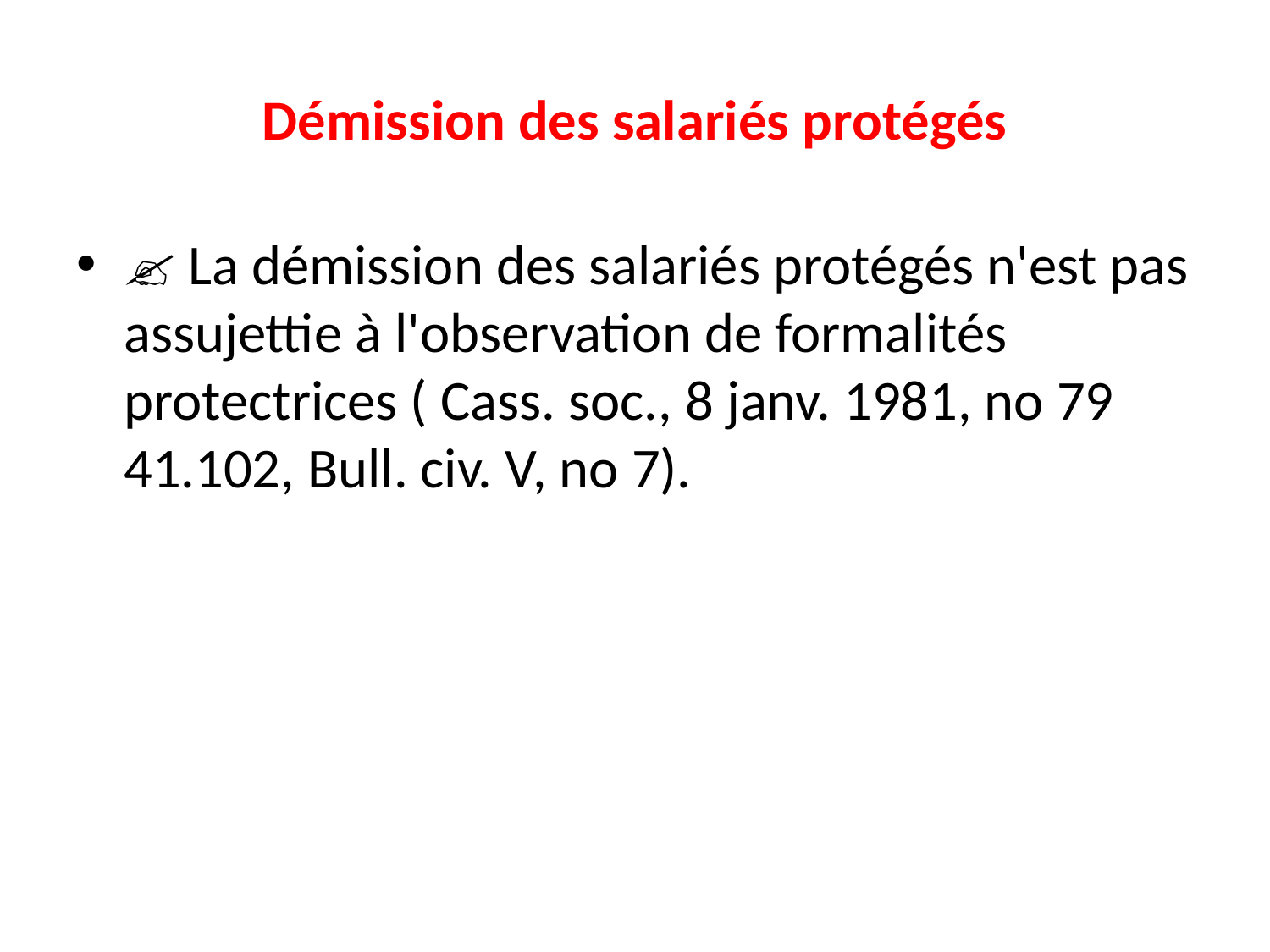

# Démission des salariés protégés
✍ La démission des salariés protégés n'est pas assujettie à l'observation de formalités protectrices ( Cass. soc., 8 janv. 1981, no 79 41.102, Bull. civ. V, no 7).